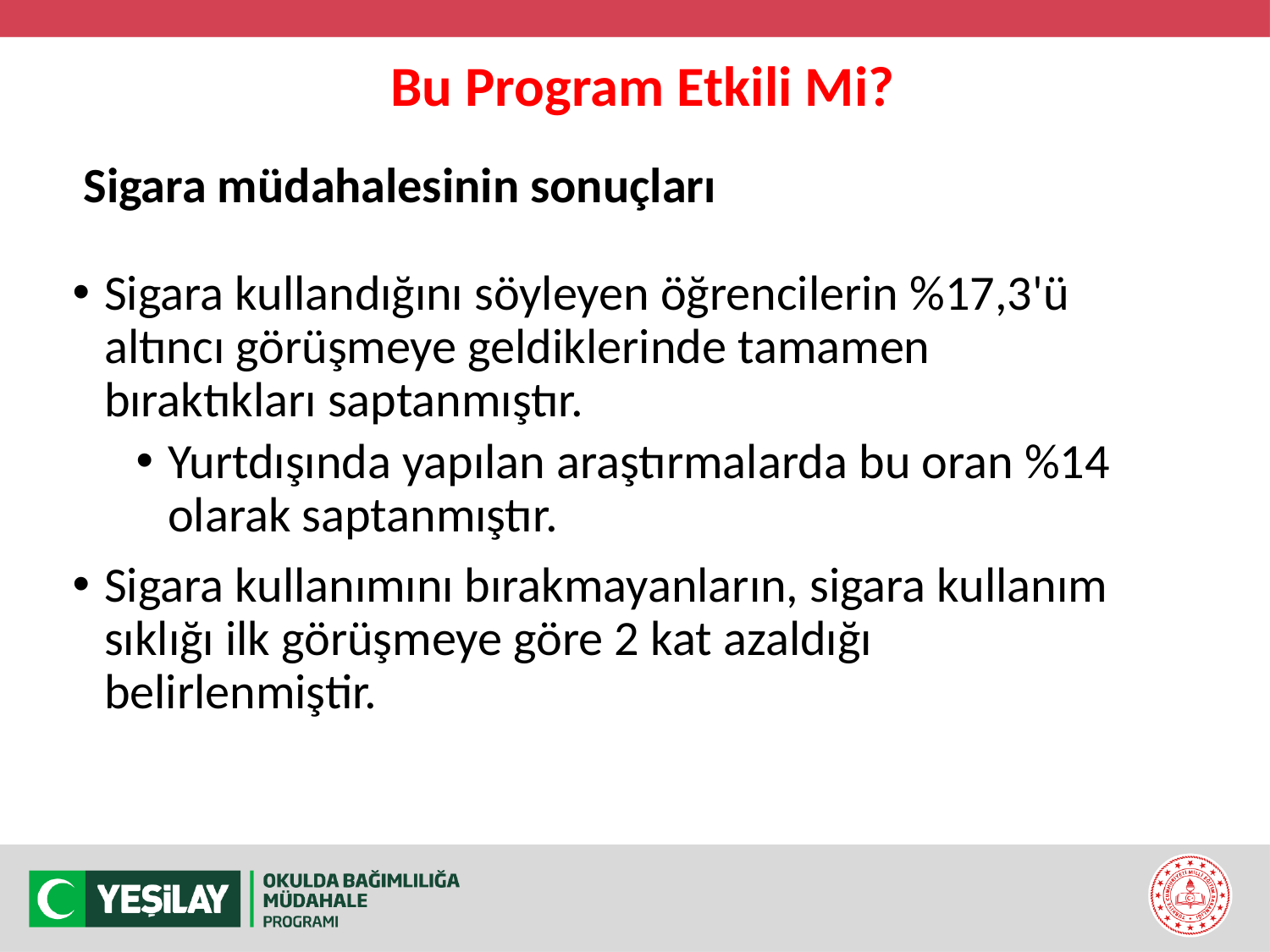

Bu Program Etkili Mi?
Sigara müdahalesinin sonuçları
Sigara kullandığını söyleyen öğrencilerin %17,3'ü altıncı görüşmeye geldiklerinde tamamen bıraktıkları saptanmıştır.
Yurtdışında yapılan araştırmalarda bu oran %14 olarak saptanmıştır.
Sigara kullanımını bırakmayanların, sigara kullanım sıklığı ilk görüşmeye göre 2 kat azaldığı belirlenmiştir.